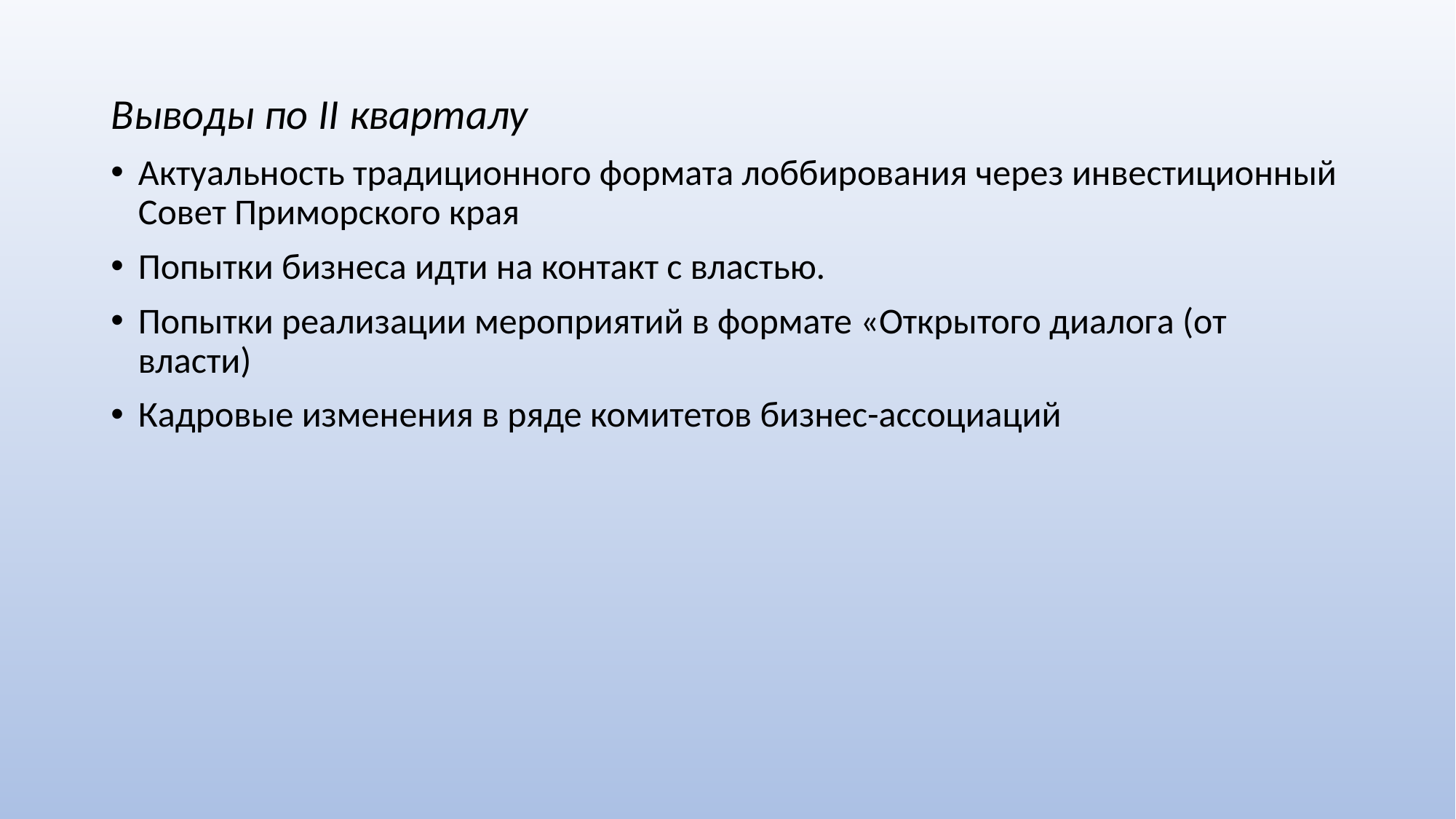

Выводы по II кварталу
Актуальность традиционного формата лоббирования через инвестиционный Совет Приморского края
Попытки бизнеса идти на контакт с властью.
Попытки реализации мероприятий в формате «Открытого диалога (от власти)
Кадровые изменения в ряде комитетов бизнес-ассоциаций